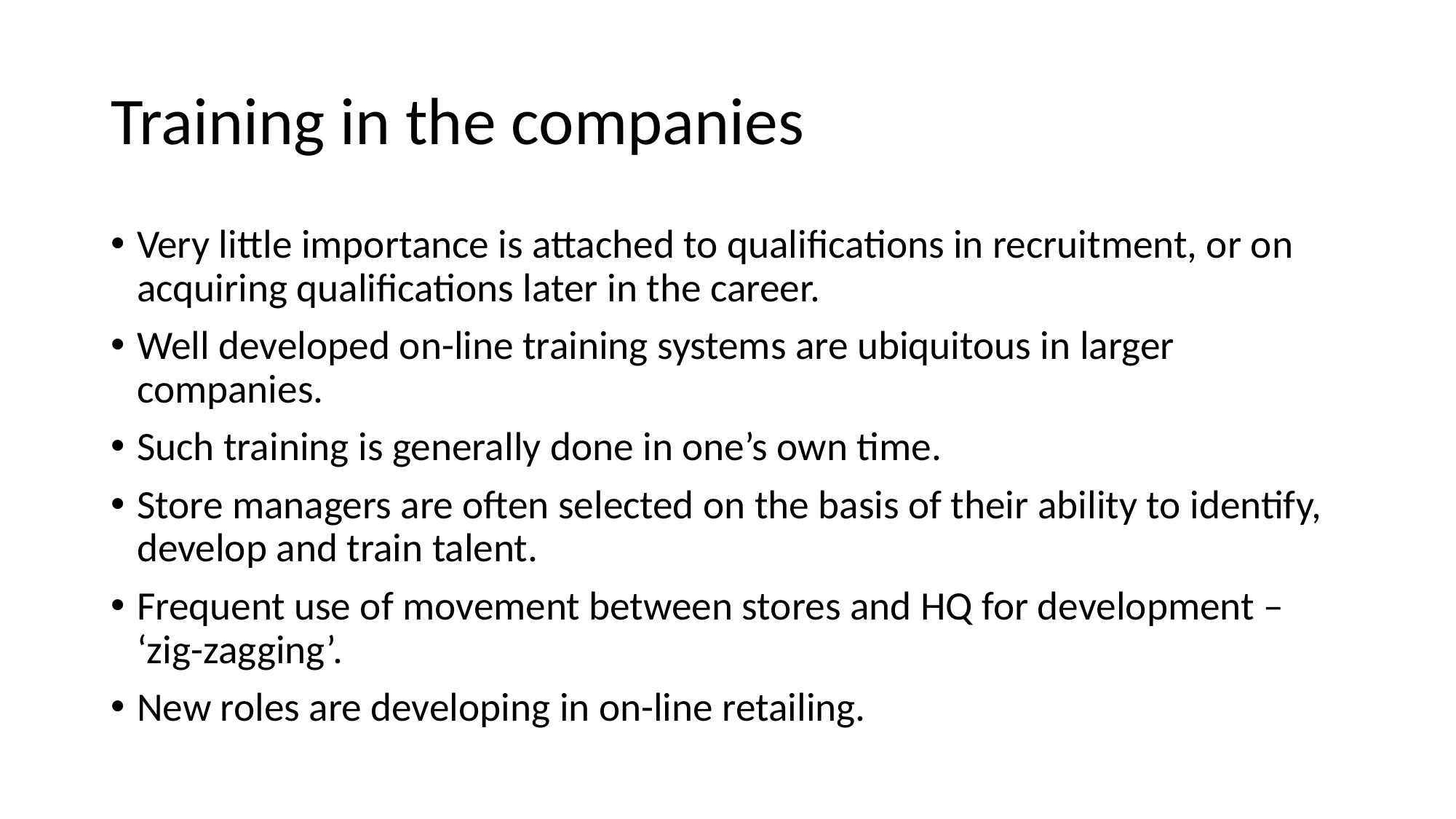

# Training in the companies
Very little importance is attached to qualifications in recruitment, or on acquiring qualifications later in the career.
Well developed on-line training systems are ubiquitous in larger companies.
Such training is generally done in one’s own time.
Store managers are often selected on the basis of their ability to identify, develop and train talent.
Frequent use of movement between stores and HQ for development – ‘zig-zagging’.
New roles are developing in on-line retailing.